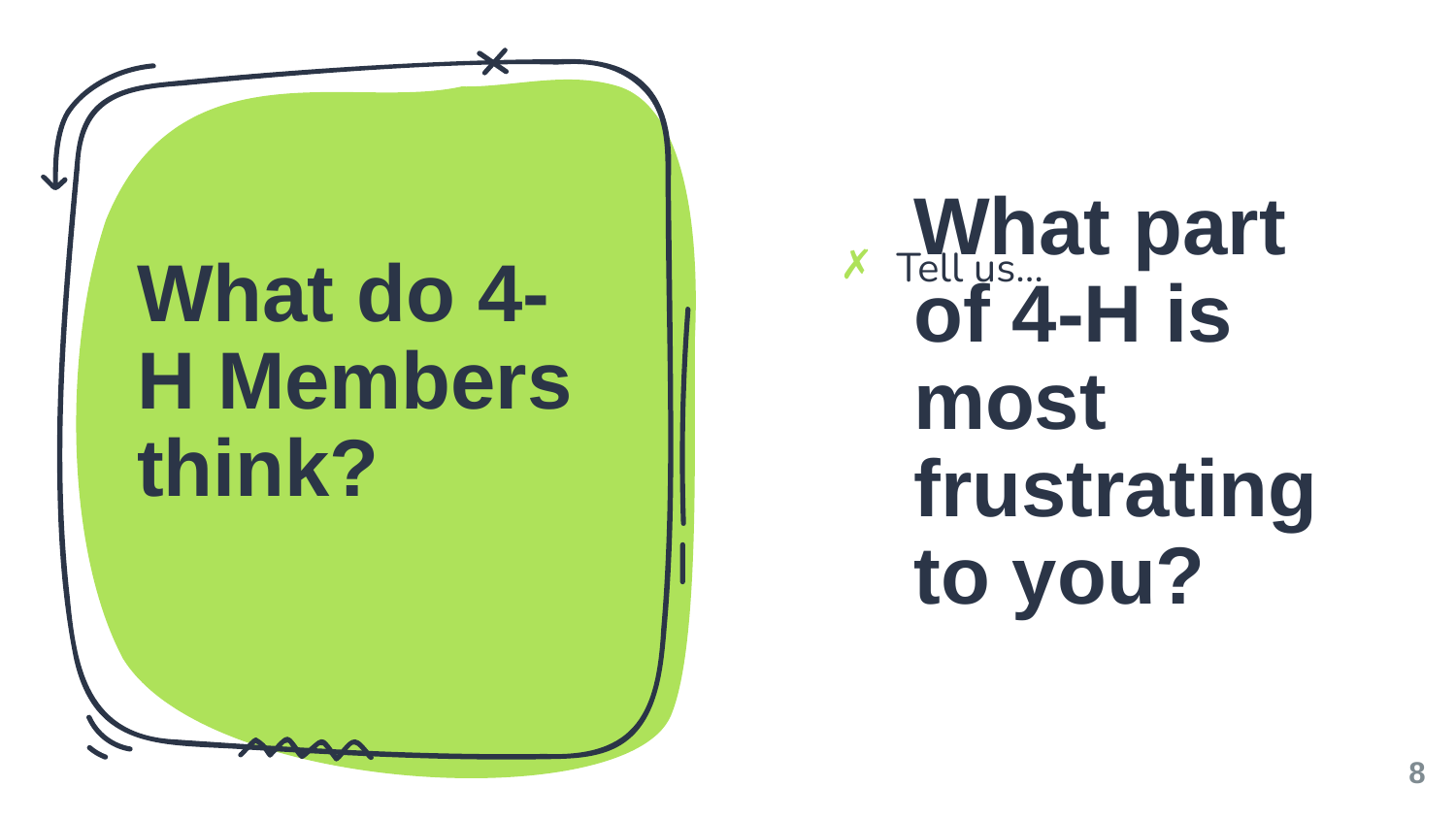

# What do 4-H Members think?
Tell us…

What part of 4-H is most frustrating to you?
8